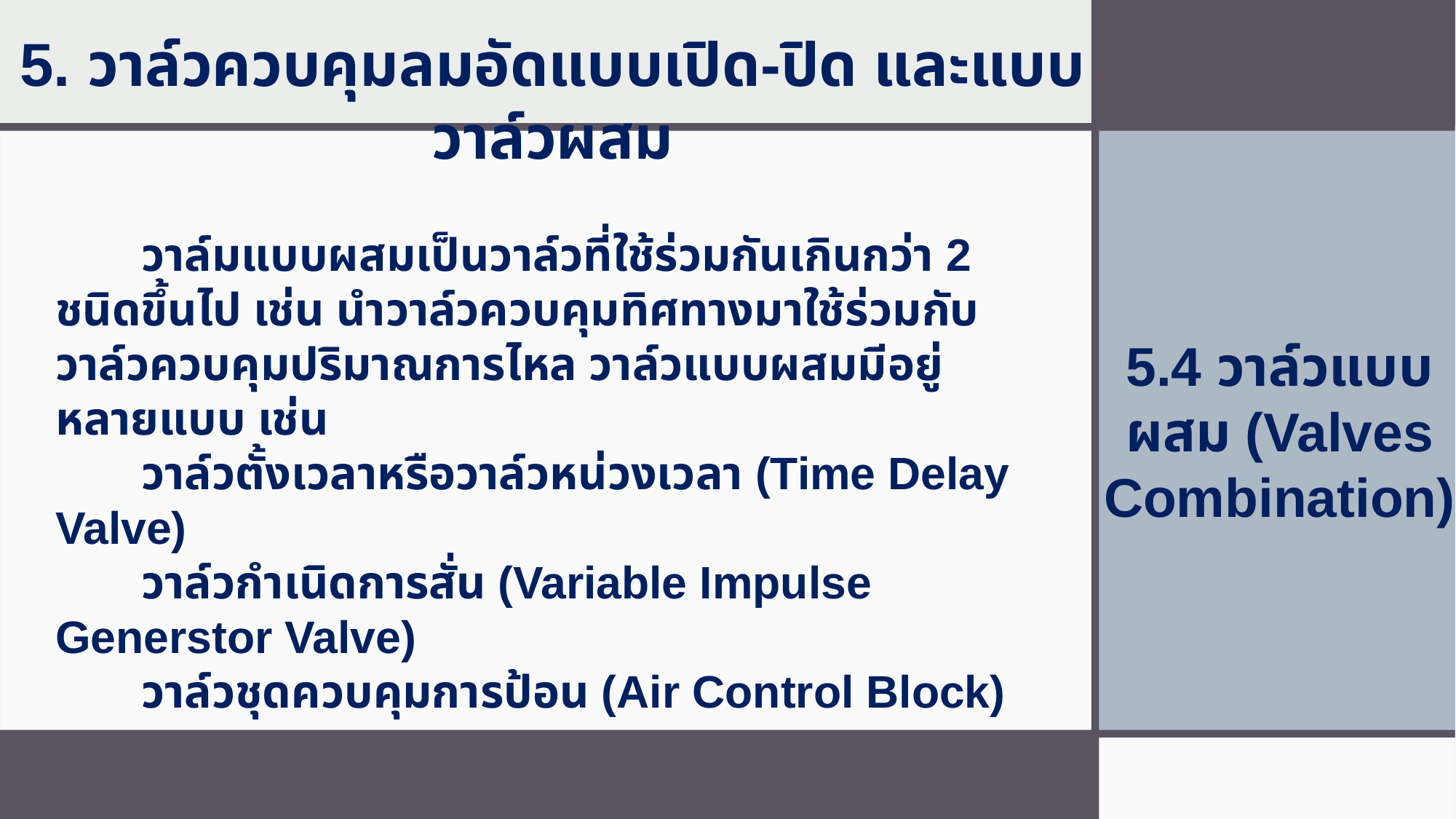

5. วาล์วควบคุมลมอัดแบบเปิด-ปิด และแบบวาล์วผสม

วาล์มแบบผสมเป็นวาล์วที่ใช้ร่วมกันเกินกว่า 2 ชนิดขึ้นไป เช่น นำวาล์วควบคุมทิศทางมาใช้ร่วมกับวาล์วควบคุมปริมาณการไหล วาล์วแบบผสมมีอยู่หลายแบบ เช่น
วาล์วตั้งเวลาหรือวาล์วหน่วงเวลา (Time Delay Valve)
วาล์วกำเนิดการสั่น (Variable Impulse Generstor Valve)
วาล์วชุดควบคุมการป้อน (Air Control Block)
5.4 วาล์วแบบผสม (Valves Combination)